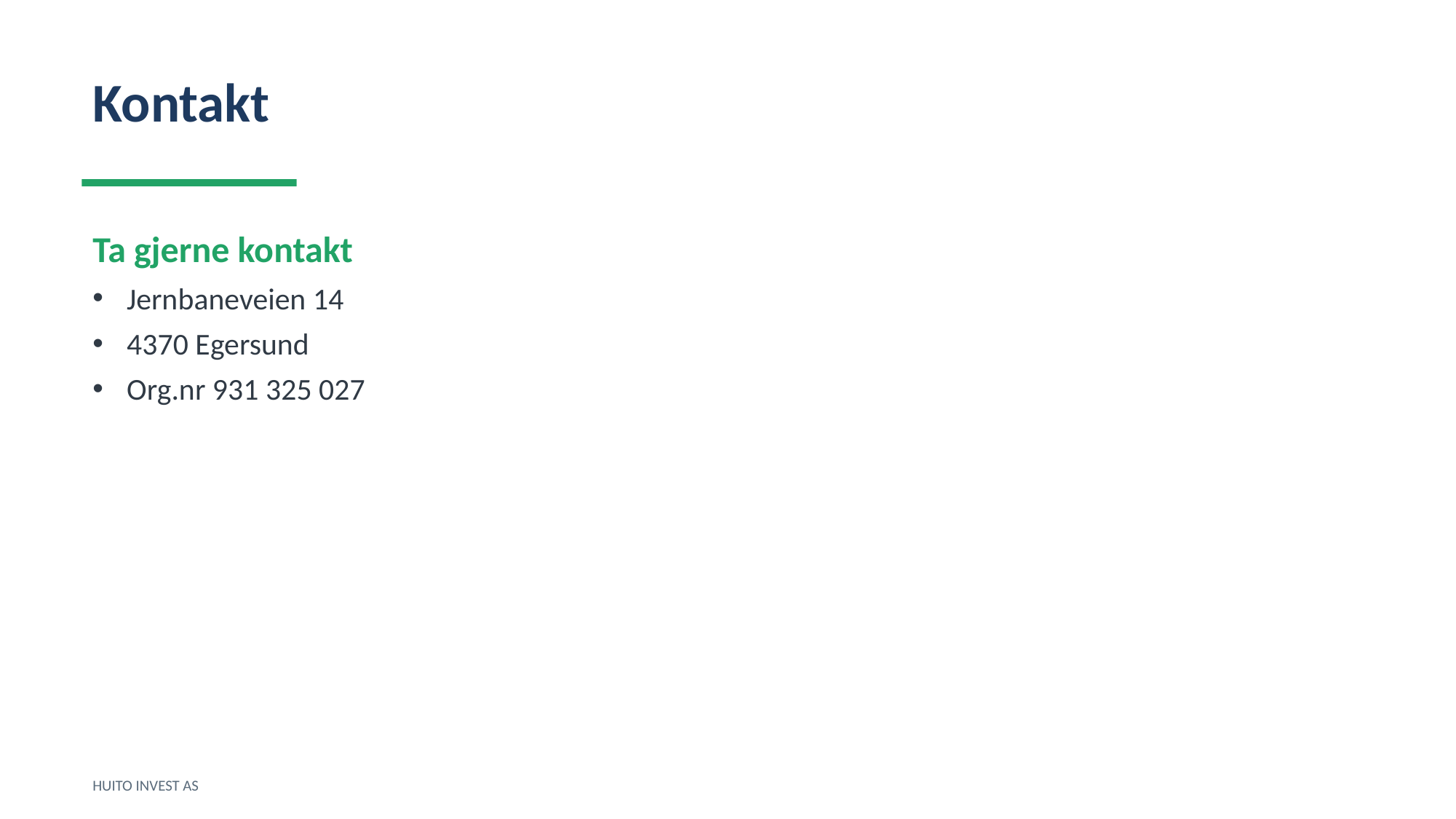

Kontakt

Ta gjerne kontakt
Jernbaneveien 14
4370 Egersund
Org.nr 931 325 027
HUITO INVEST AS